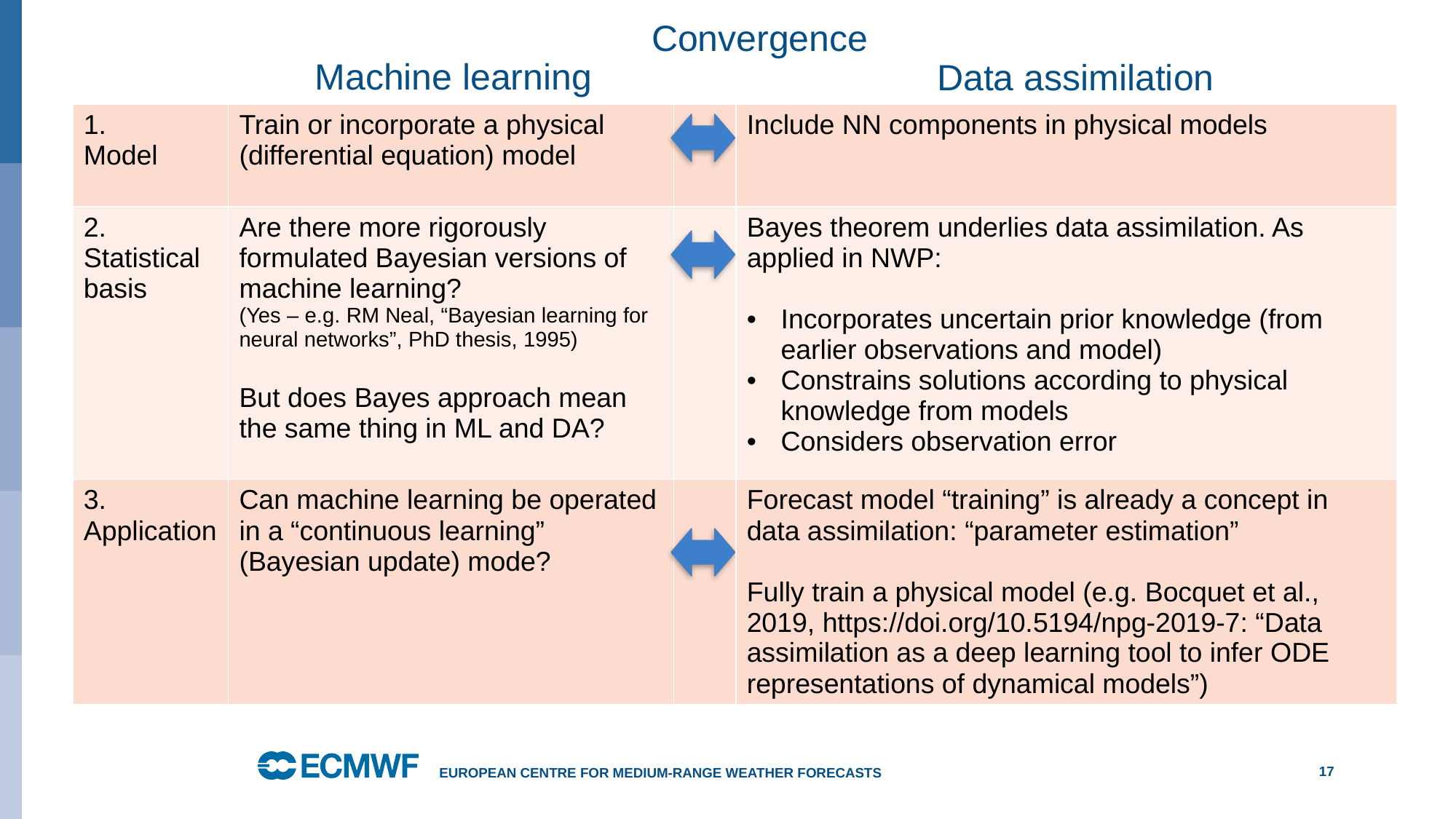

# Convergence
Machine learning
Data assimilation
| 1. Model | Train or incorporate a physical (differential equation) model |  | Include NN components in physical models |
| --- | --- | --- | --- |
| 2. Statistical basis | Are there more rigorously formulated Bayesian versions of machine learning? (Yes – e.g. RM Neal, “Bayesian learning for neural networks”, PhD thesis, 1995) But does Bayes approach mean the same thing in ML and DA? |  | Bayes theorem underlies data assimilation. As applied in NWP: Incorporates uncertain prior knowledge (from earlier observations and model) Constrains solutions according to physical knowledge from models Considers observation error |
| 3. Application | Can machine learning be operated in a “continuous learning” (Bayesian update) mode? |  | Forecast model “training” is already a concept in data assimilation: “parameter estimation” Fully train a physical model (e.g. Bocquet et al., 2019, https://doi.org/10.5194/npg-2019-7: “Data assimilation as a deep learning tool to infer ODE representations of dynamical models”) |

European Centre for Medium-Range Weather Forecasts
17